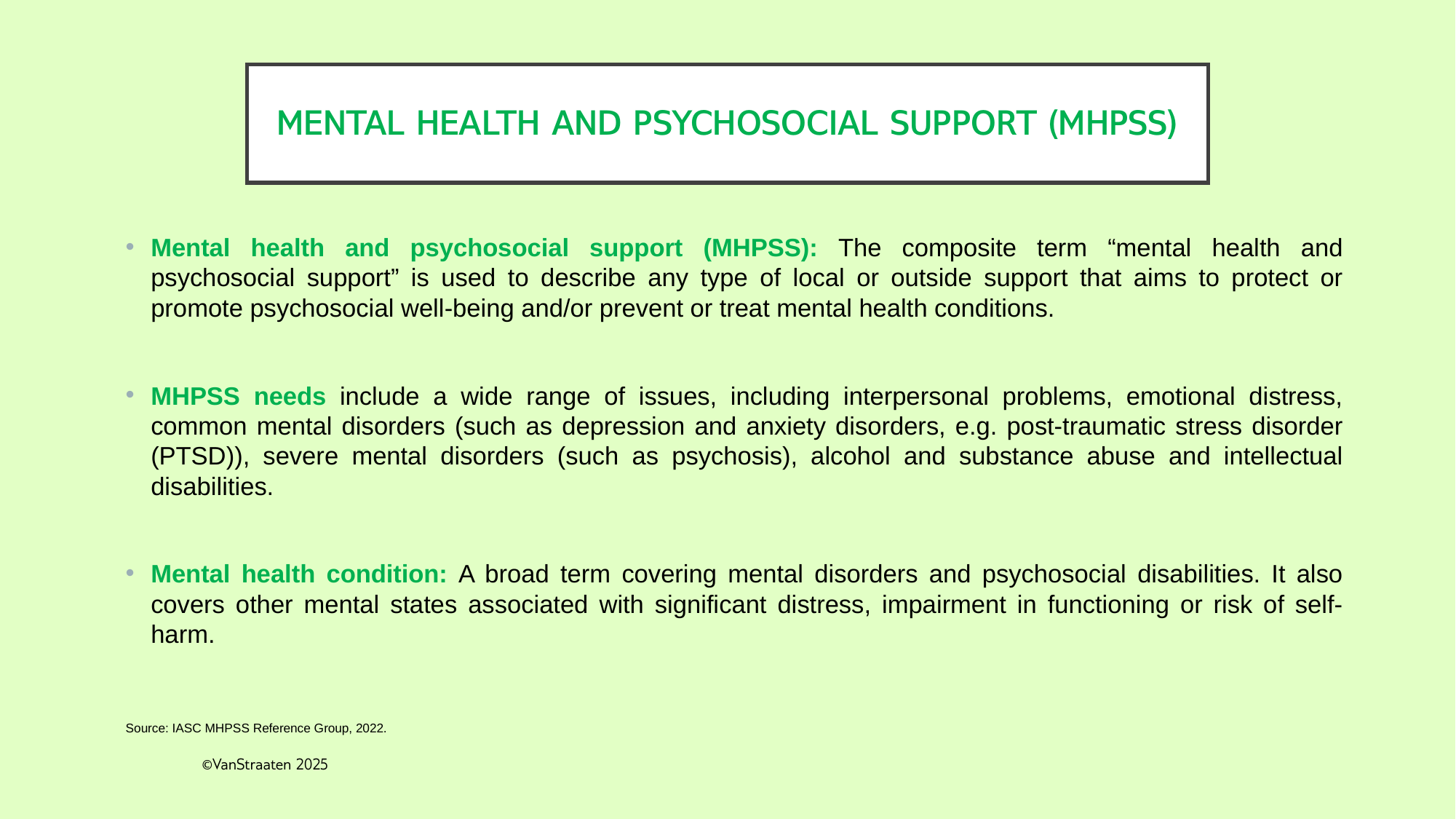

# MENTAL HEALTH AND PSYCHOSOCIAL SUPPORT (MHPSS)
Mental health and psychosocial support (MHPSS): The composite term “mental health and psychosocial support” is used to describe any type of local or outside support that aims to protect or promote psychosocial well-being and/or prevent or treat mental health conditions.

MHPSS needs include a wide range of issues, including interpersonal problems, emotional distress, common mental disorders (such as depression and anxiety disorders, e.g. post-traumatic stress disorder (PTSD)), severe mental disorders (such as psychosis), alcohol and substance abuse and intellectual disabilities.

Mental health condition: A broad term covering mental disorders and psychosocial disabilities. It also covers other mental states associated with significant distress, impairment in functioning or risk of self-harm.

Source: IASC MHPSS Reference Group, 2022.

©VanStraaten 2025